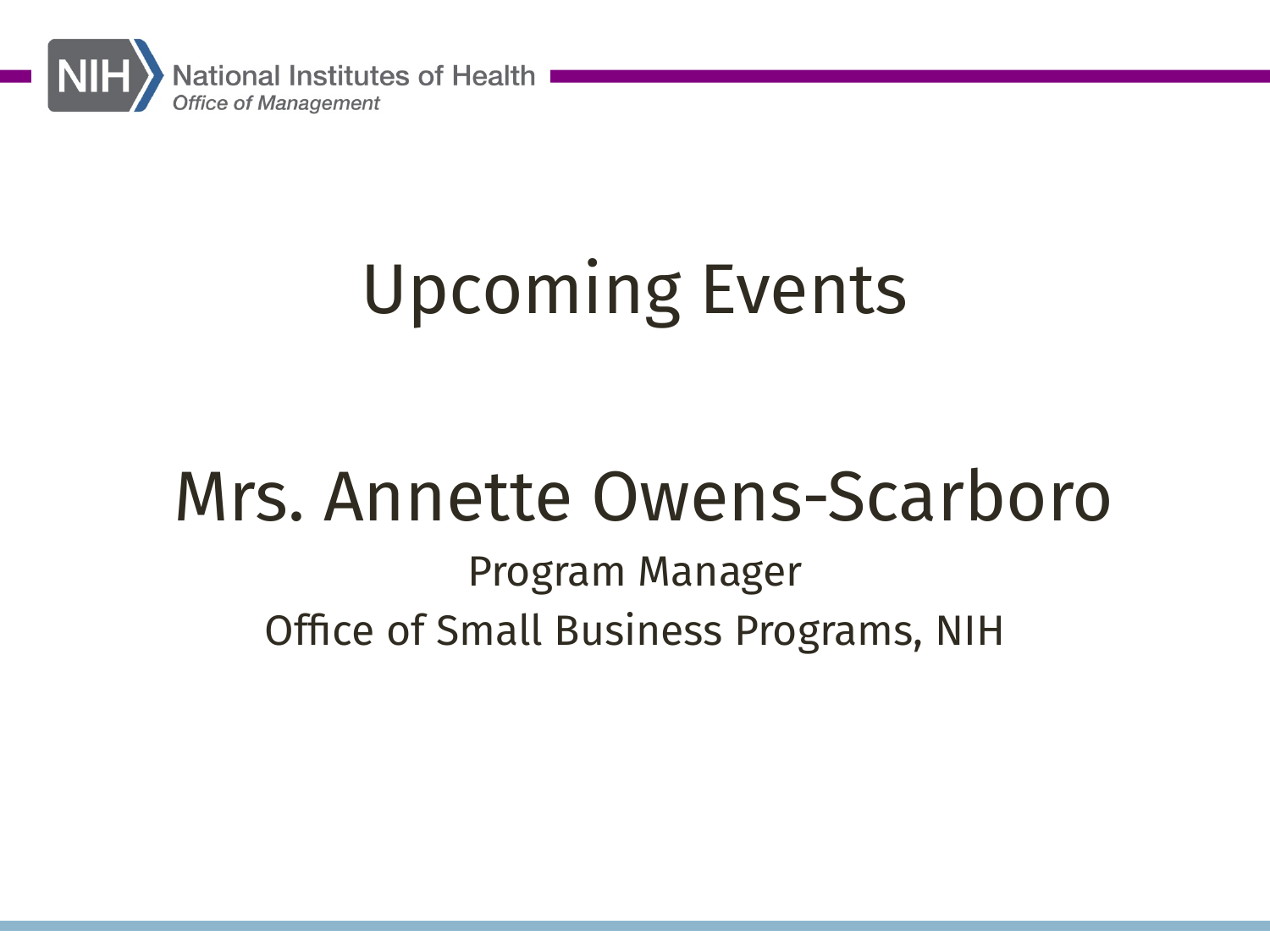

Upcoming Events

 Mrs. Annette Owens-Scarboro
Program Manager
Office of Small Business Programs, NIH
#